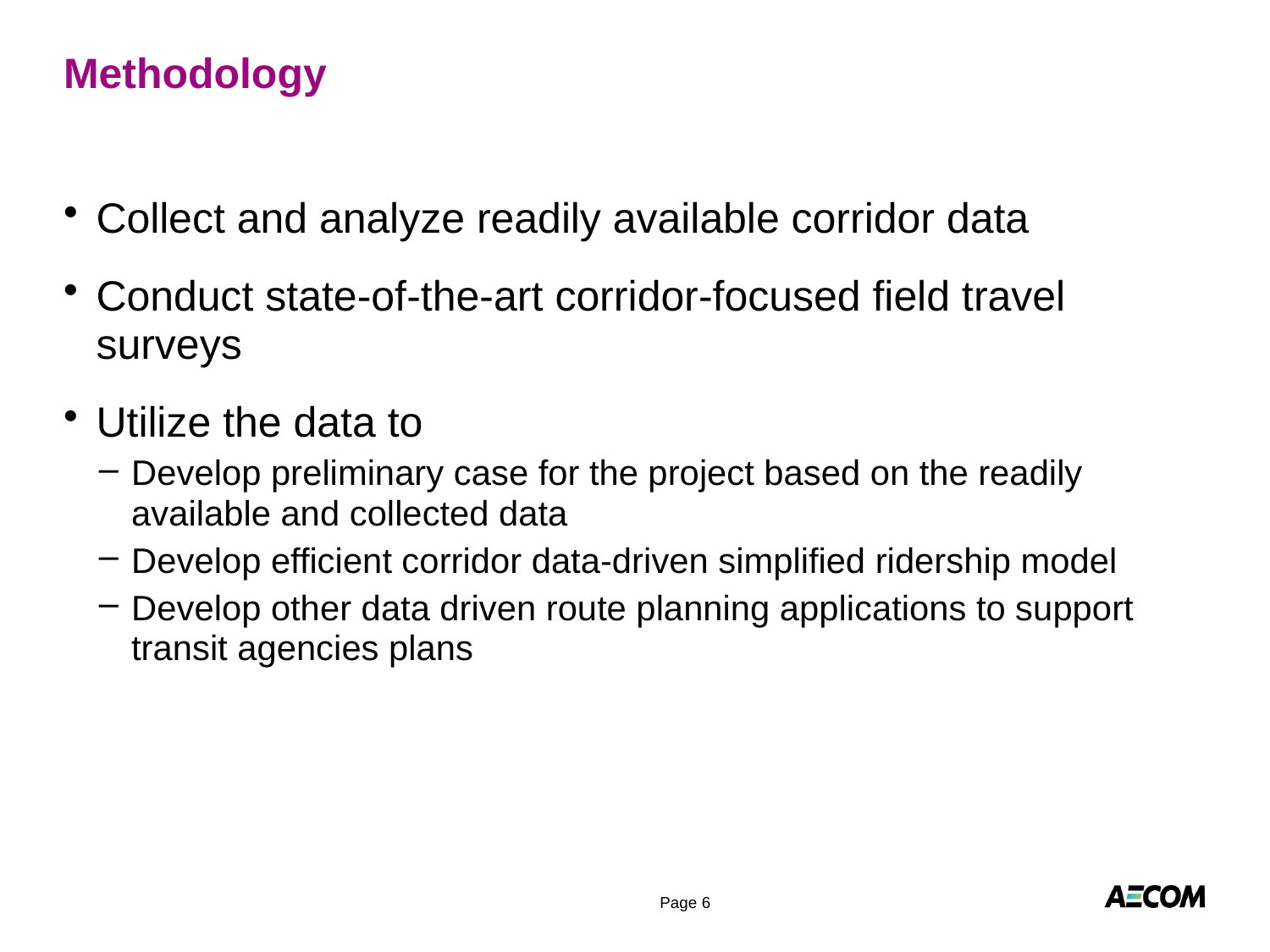

# Methodology
Collect and analyze readily available corridor data
Conduct state-of-the-art corridor-focused field travel surveys
Utilize the data to
Develop preliminary case for the project based on the readily available and collected data
Develop efficient corridor data-driven simplified ridership model
Develop other data driven route planning applications to support transit agencies plans

Page 6